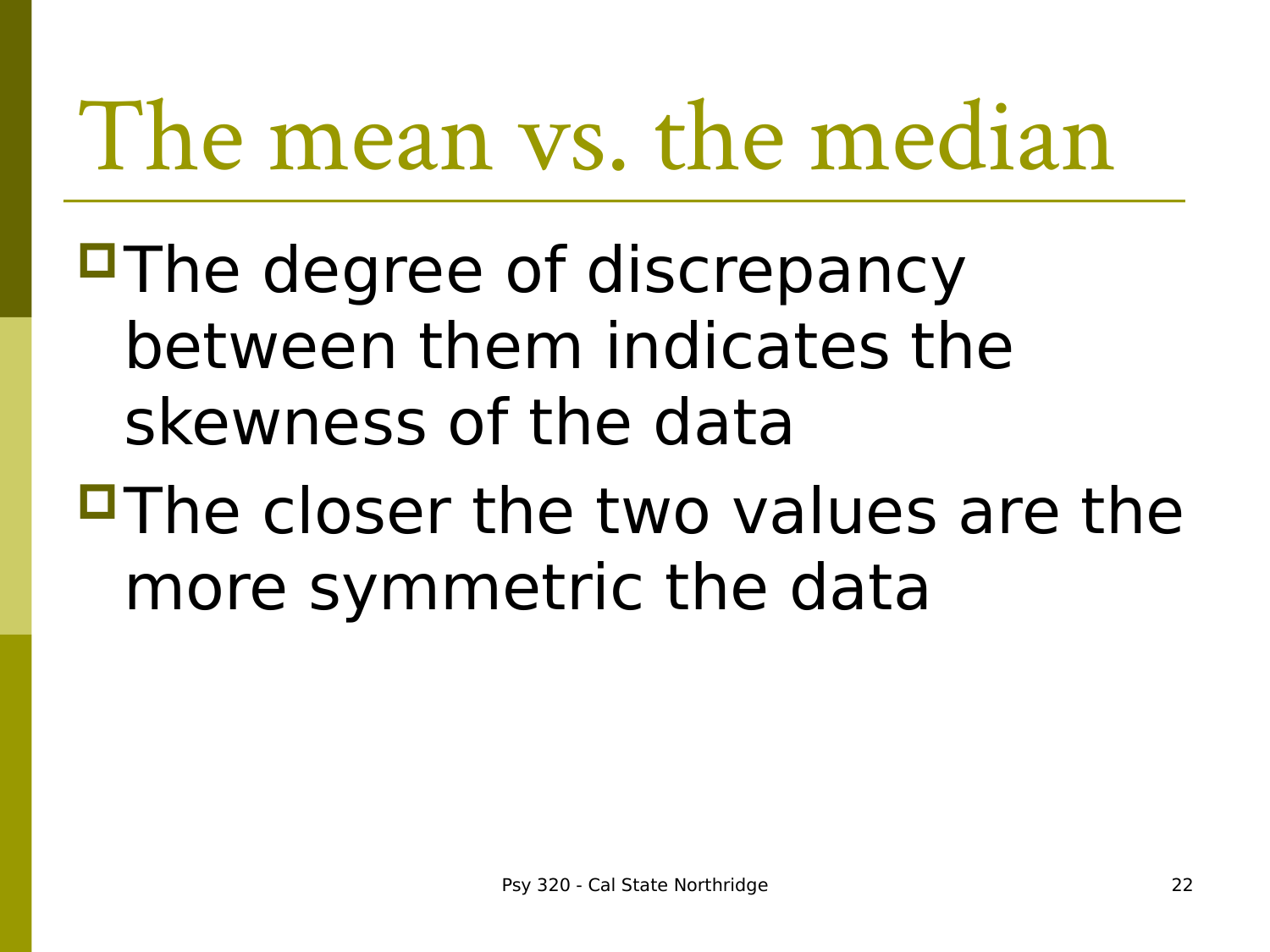

# The mean vs. the median
The degree of discrepancy between them indicates the skewness of the data
The closer the two values are the more symmetric the data
Psy 320 - Cal State Northridge
22